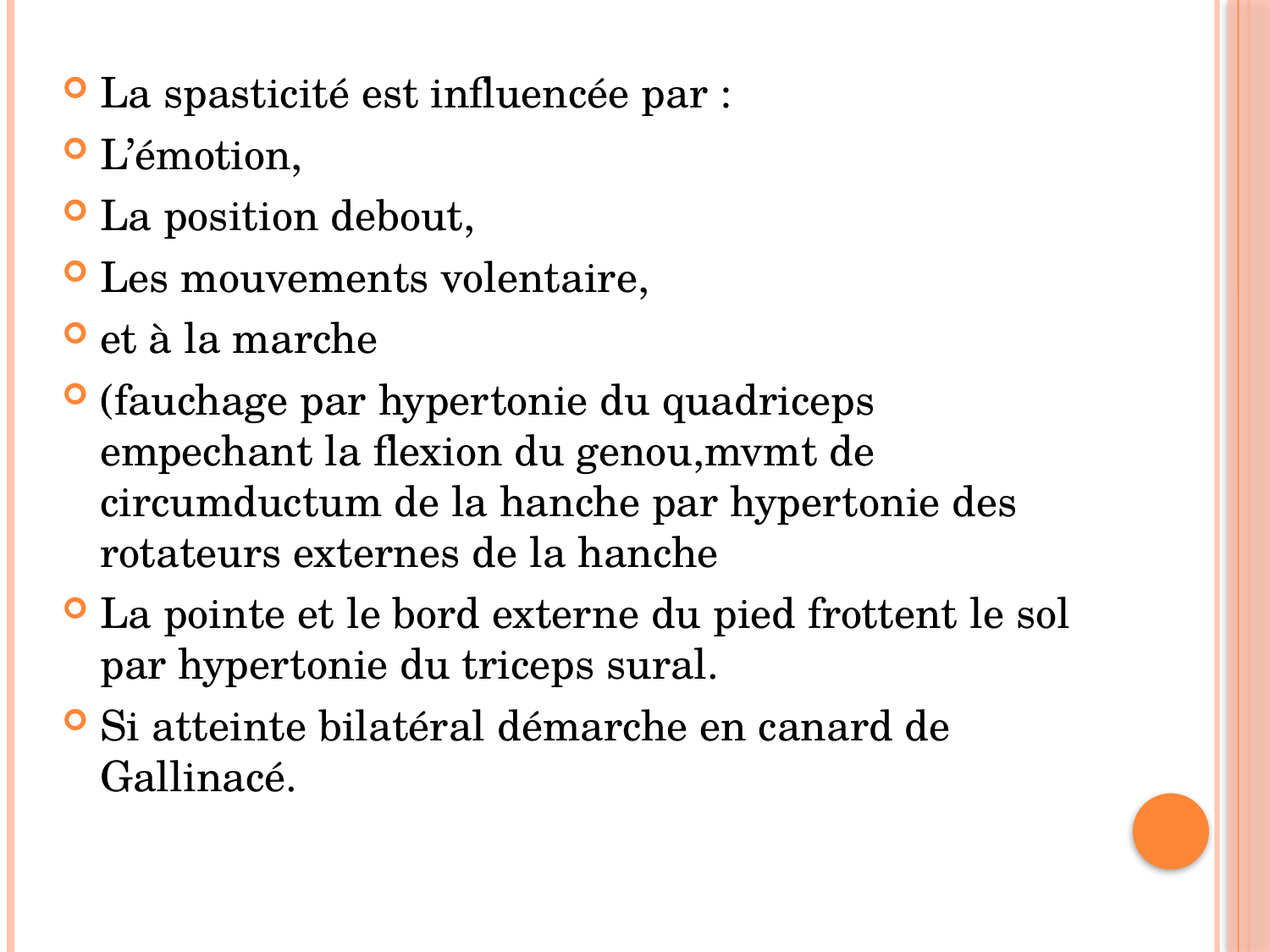

La spasticité est influencée par :
L’émotion,
La position debout,
Les mouvements volentaire,
et à la marche
(fauchage par hypertonie du quadriceps empechant la flexion du genou,mvmt de circumductum de la hanche par hypertonie des rotateurs externes de la hanche
La pointe et le bord externe du pied frottent le sol par hypertonie du triceps sural.
Si atteinte bilatéral démarche en canard de Gallinacé.